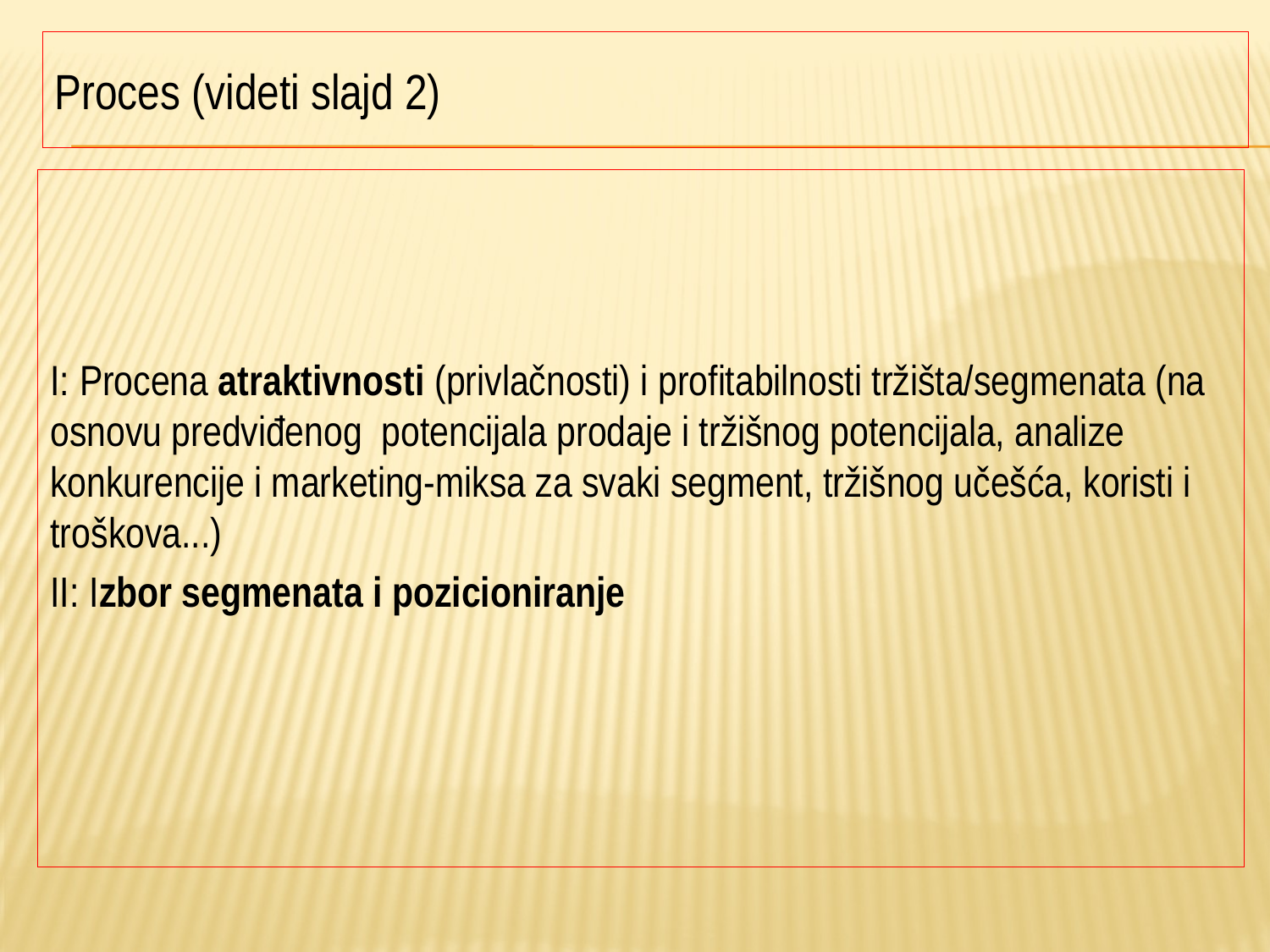

# Proces (videti slajd 2)

I: Procena atraktivnosti (privlačnosti) i profitabilnosti tržišta/segmenata (na osnovu predviđenog  potencijala prodaje i tržišnog potencijala, analize konkurencije i marketing-miksa za svaki segment, tržišnog učešća, koristi i troškova...)
II: Izbor segmenata i pozicioniranje